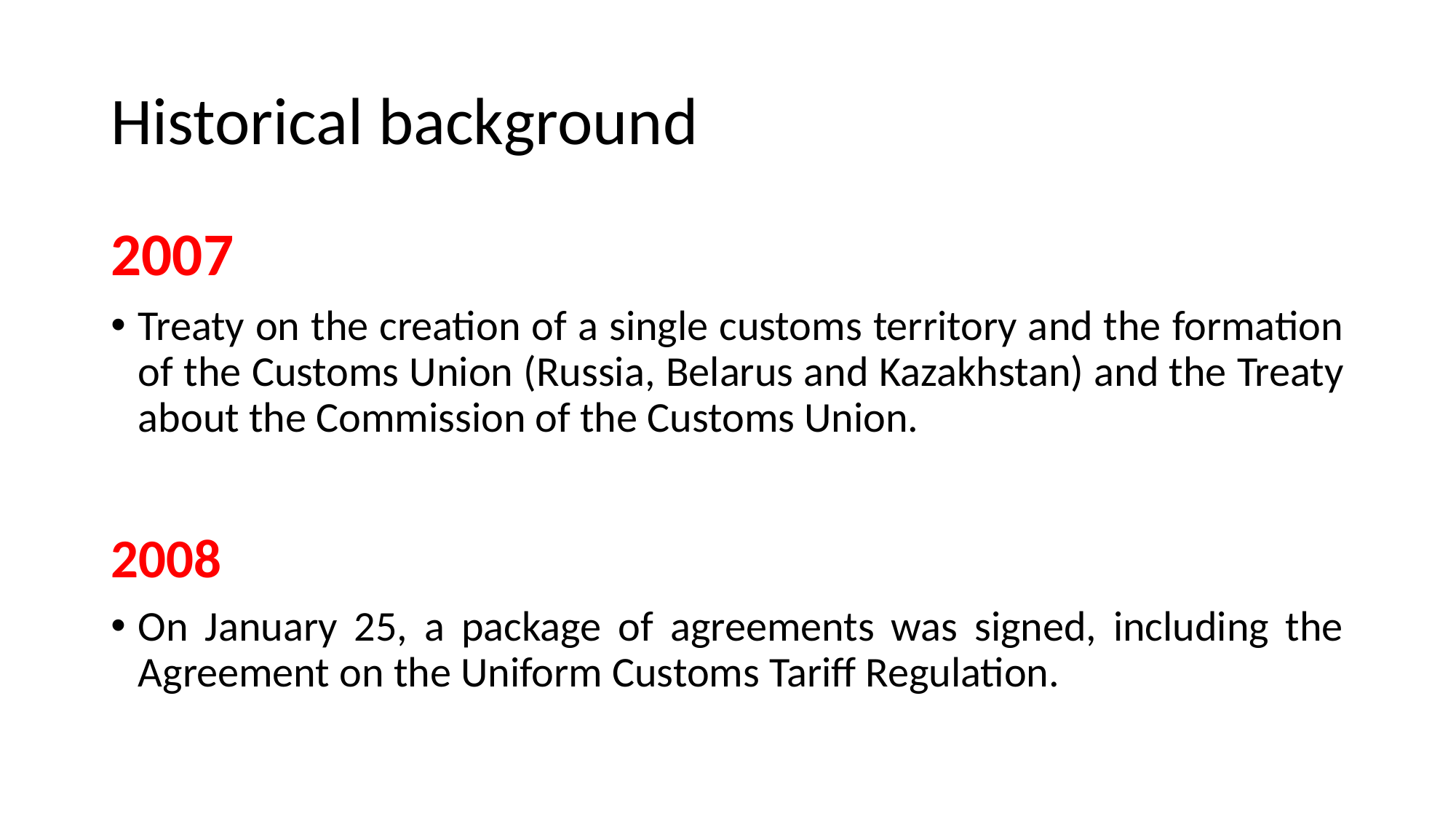

# Historical background
2007
Treaty on the creation of a single customs territory and the formation of the Customs Union (Russia, Belarus and Kazakhstan) and the Treaty about the Commission of the Customs Union.

2008
On January 25, a package of agreements was signed, including the Agreement on the Uniform Customs Tariff Regulation.